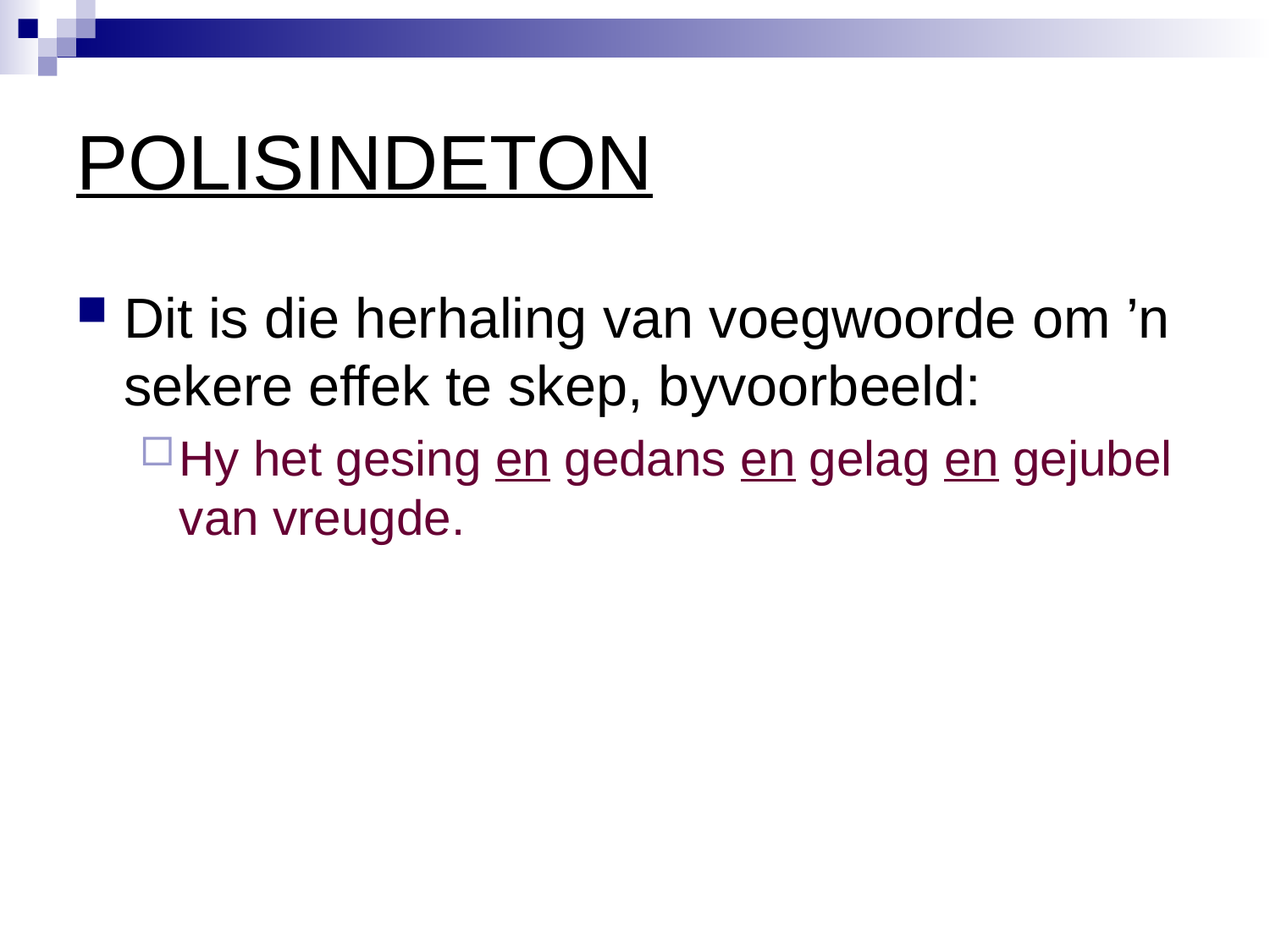

# POLISINDETON
Dit is die herhaling van voegwoorde om ’n sekere effek te skep, byvoorbeeld:
Hy het gesing en gedans en gelag en gejubel van vreugde.